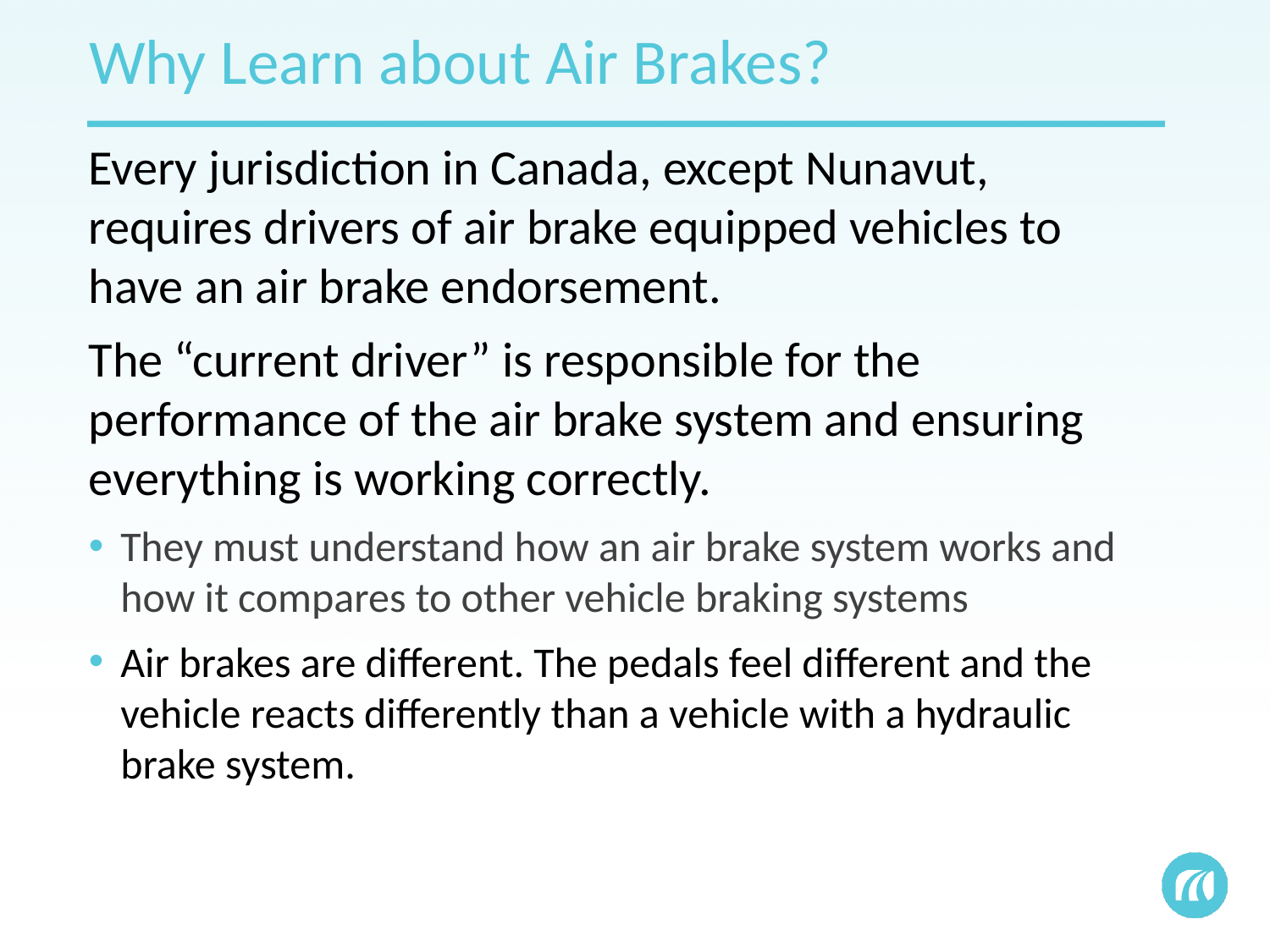

# Why Learn about Air Brakes?
Every jurisdiction in Canada, except Nunavut, requires drivers of air brake equipped vehicles to have an air brake endorsement.
The “current driver” is responsible for the performance of the air brake system and ensuring everything is working correctly.
They must understand how an air brake system works and how it compares to other vehicle braking systems
Air brakes are different. The pedals feel different and the vehicle reacts differently than a vehicle with a hydraulic brake system.